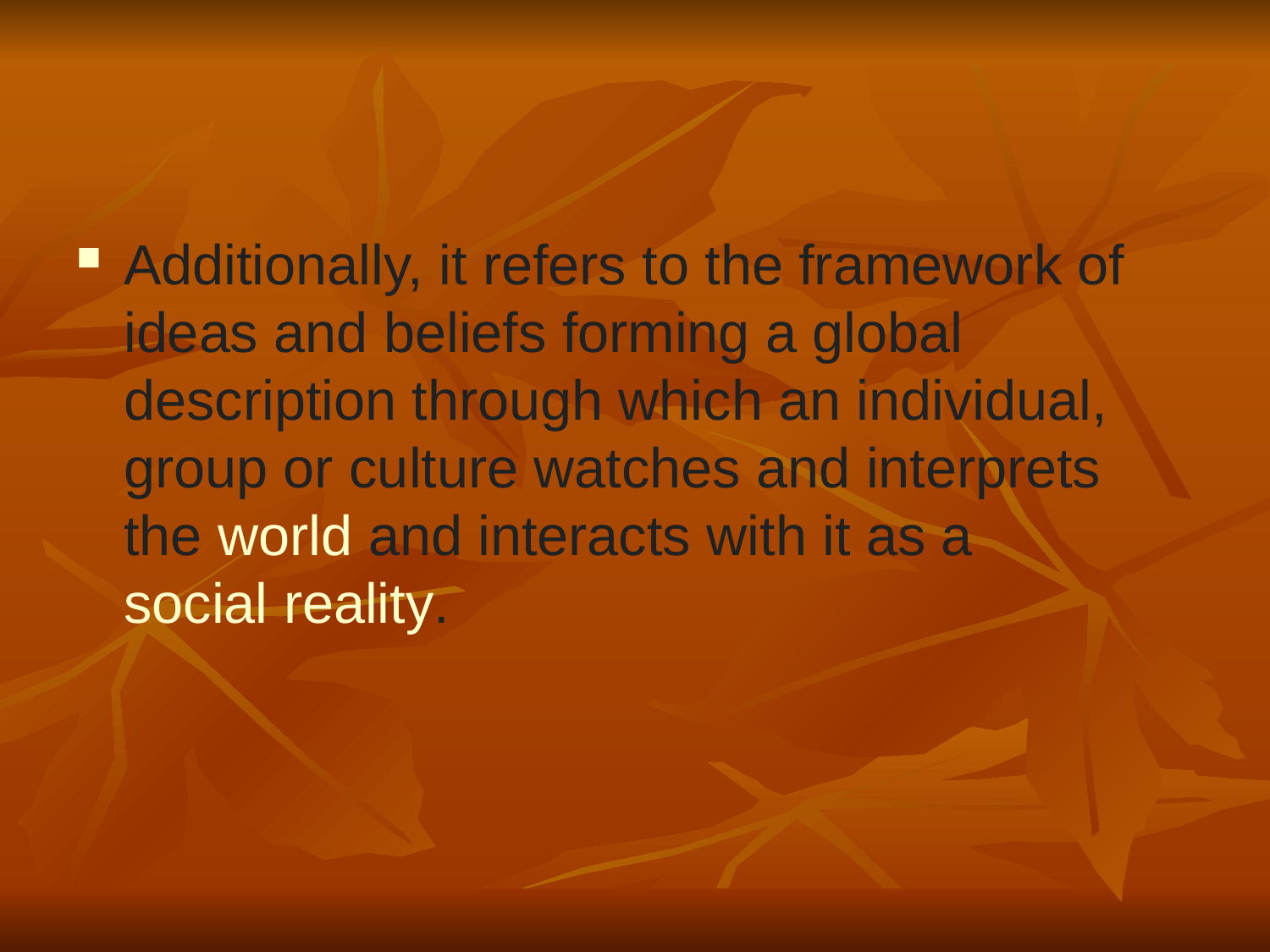

#
Additionally, it refers to the framework of ideas and beliefs forming a global description through which an individual, group or culture watches and interprets the world and interacts with it as a social reality.